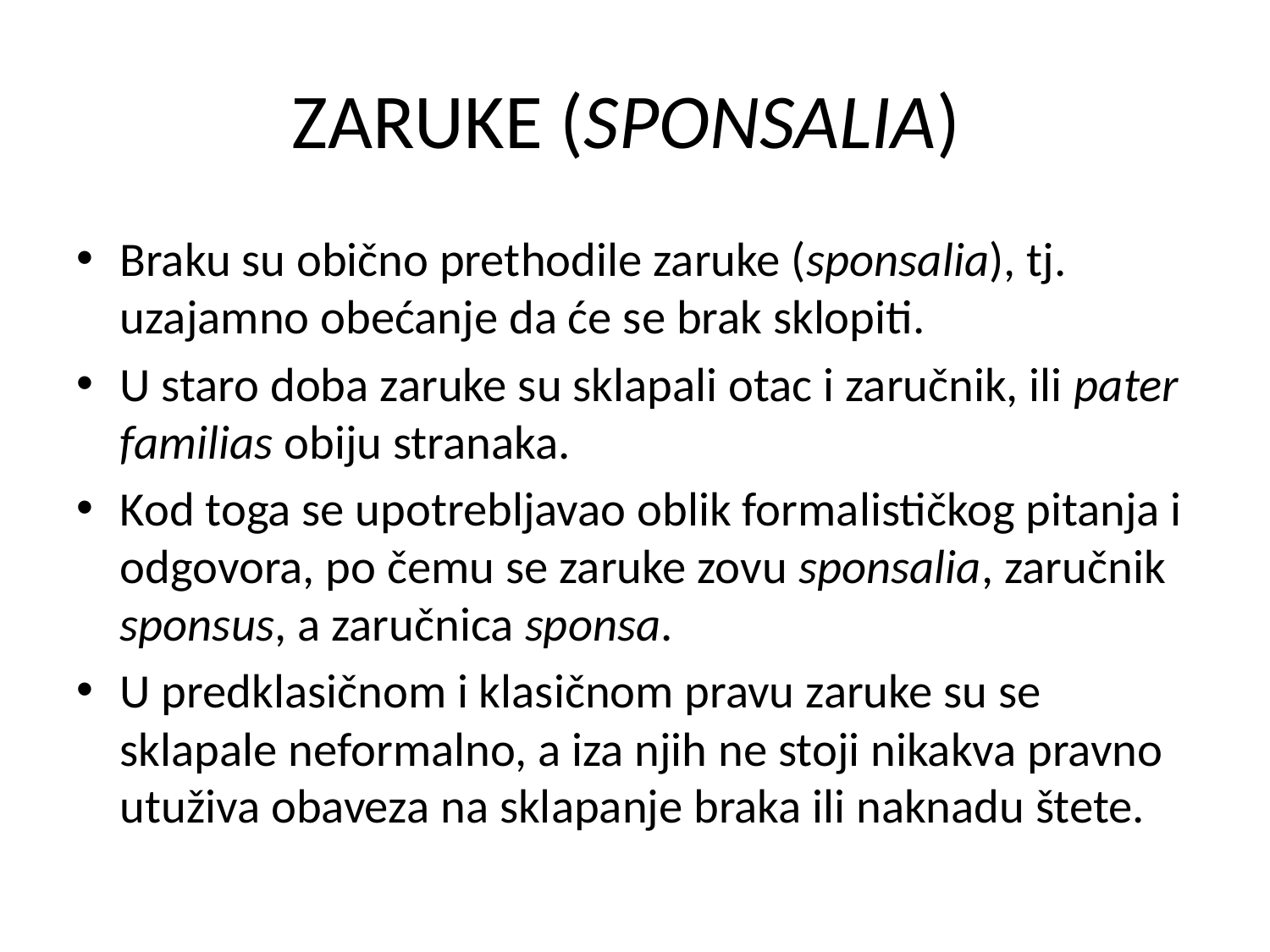

# ZARUKE (SPONSALIA)
Braku su obično prethodile zaruke (sponsalia), tj. uzajamno obećanje da će se brak sklopiti.
U staro doba zaruke su sklapali otac i zaručnik, ili pater familias obiju stranaka.
Kod toga se upotrebljavao oblik formalističkog pitanja i odgovora, po čemu se zaruke zovu sponsalia, zaručnik sponsus, a zaručnica sponsa.
U predklasičnom i klasičnom pravu zaruke su se sklapale neformalno, a iza njih ne stoji nikakva pravno utuživa obaveza na sklapanje braka ili naknadu štete.